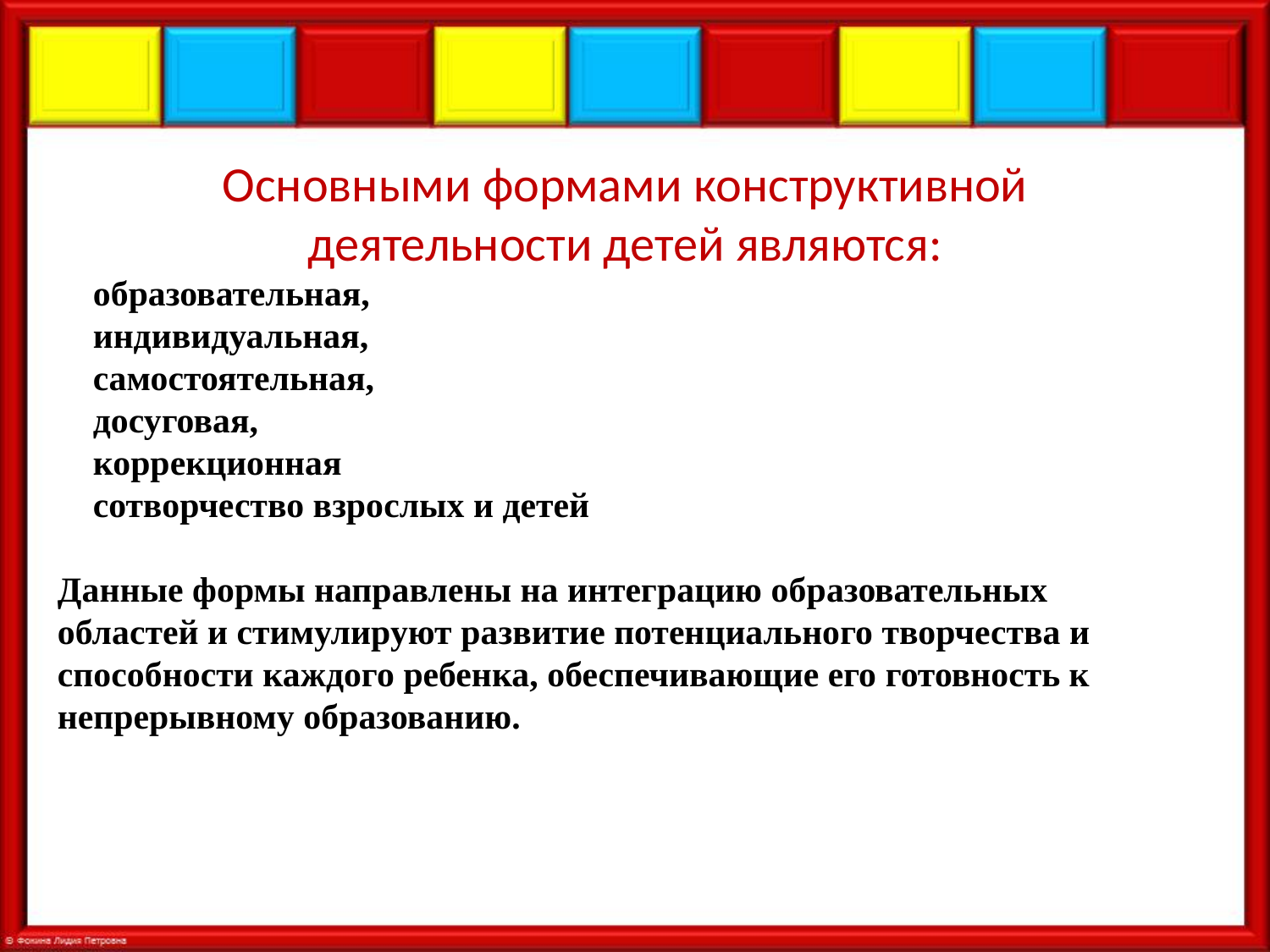

Основными формами конструктивной
деятельности детей являются:
    образовательная,
    индивидуальная,
    самостоятельная,
    досуговая,
    коррекционная
    сотворчество взрослых и детей

Данные формы направлены на интеграцию образовательных областей и стимулируют развитие потенциального творчества и способности каждого ребенка, обеспечивающие его готовность к непрерывному образованию.